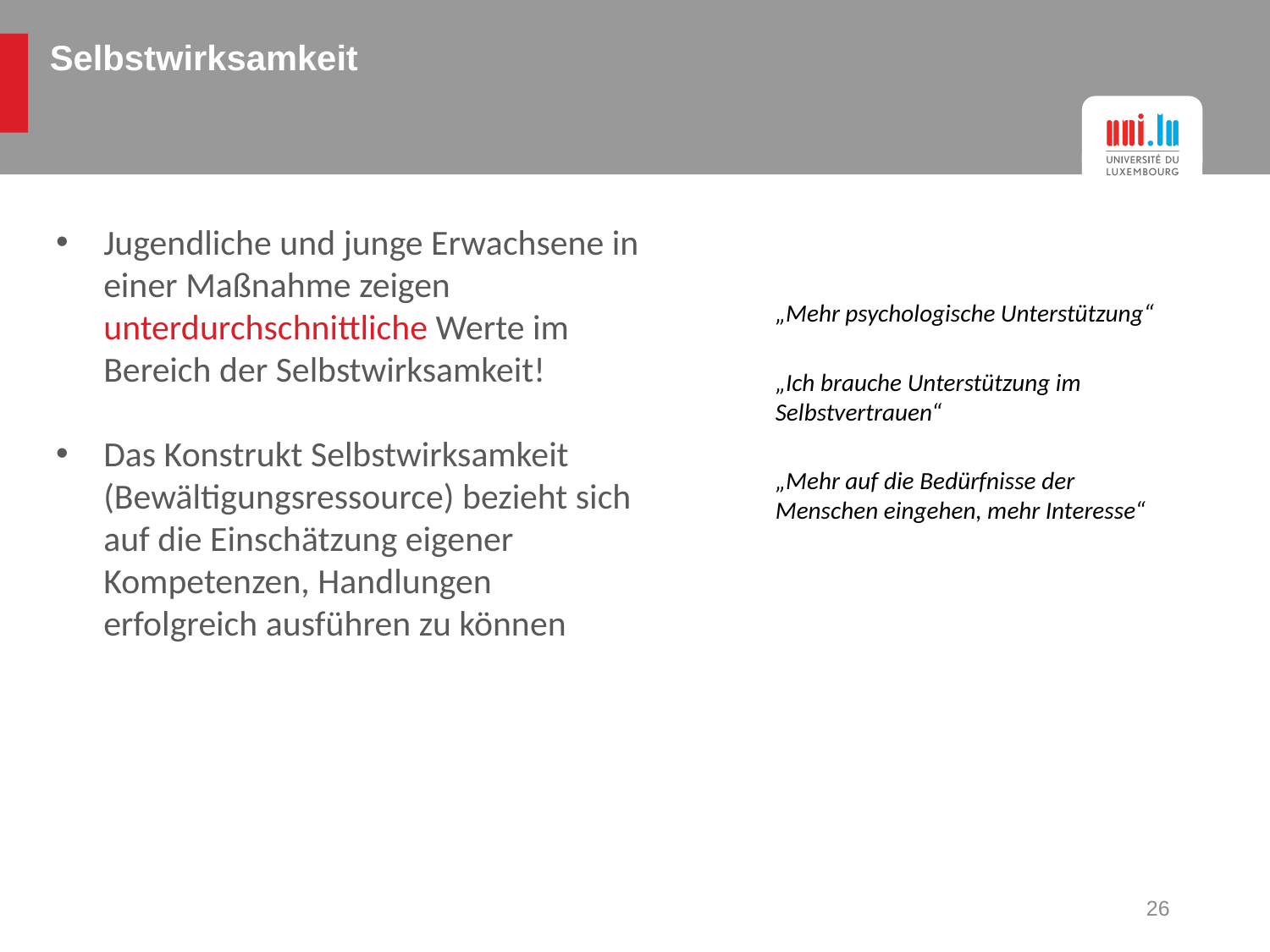

Selbstwirksamkeit
Jugendliche und junge Erwachsene in einer Maßnahme zeigen unterdurchschnittliche Werte im Bereich der Selbstwirksamkeit!

Das Konstrukt Selbstwirksamkeit (Bewältigungsressource) bezieht sich auf die Einschätzung eigener Kompetenzen, Handlungen erfolgreich ausführen zu können
„Mehr psychologische Unterstützung“

„Ich brauche Unterstützung im Selbstvertrauen“

„Mehr auf die Bedürfnisse der Menschen eingehen, mehr Interesse“
26